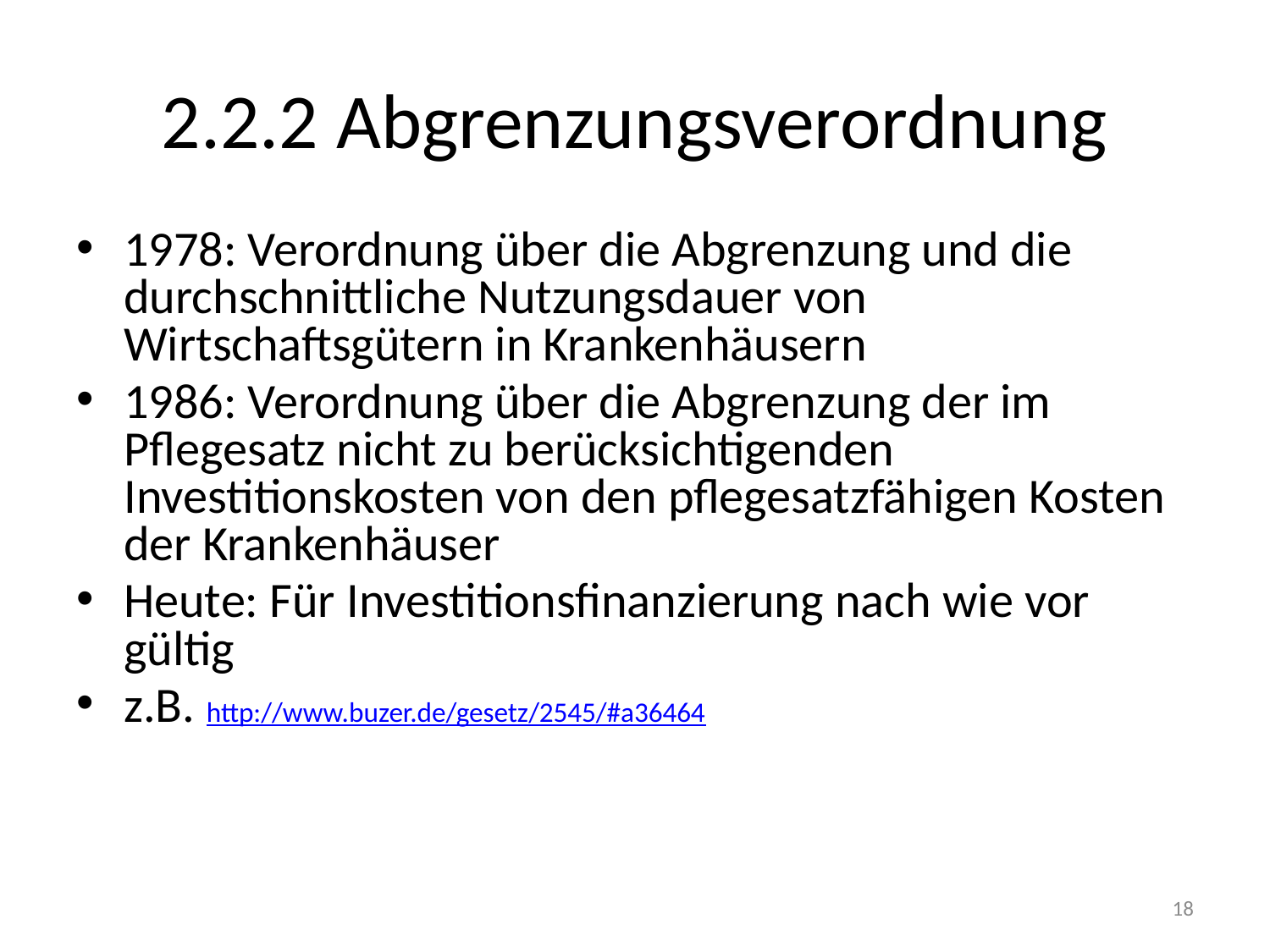

# 2.2.2 Abgrenzungsverordnung
1978: Verordnung über die Abgrenzung und die durchschnittliche Nutzungsdauer von Wirtschaftsgütern in Krankenhäusern
1986: Verordnung über die Abgrenzung der im Pflegesatz nicht zu berücksichtigenden Investitionskosten von den pflegesatzfähigen Kosten der Krankenhäuser
Heute: Für Investitionsfinanzierung nach wie vor gültig
z.B. http://www.buzer.de/gesetz/2545/#a36464

18